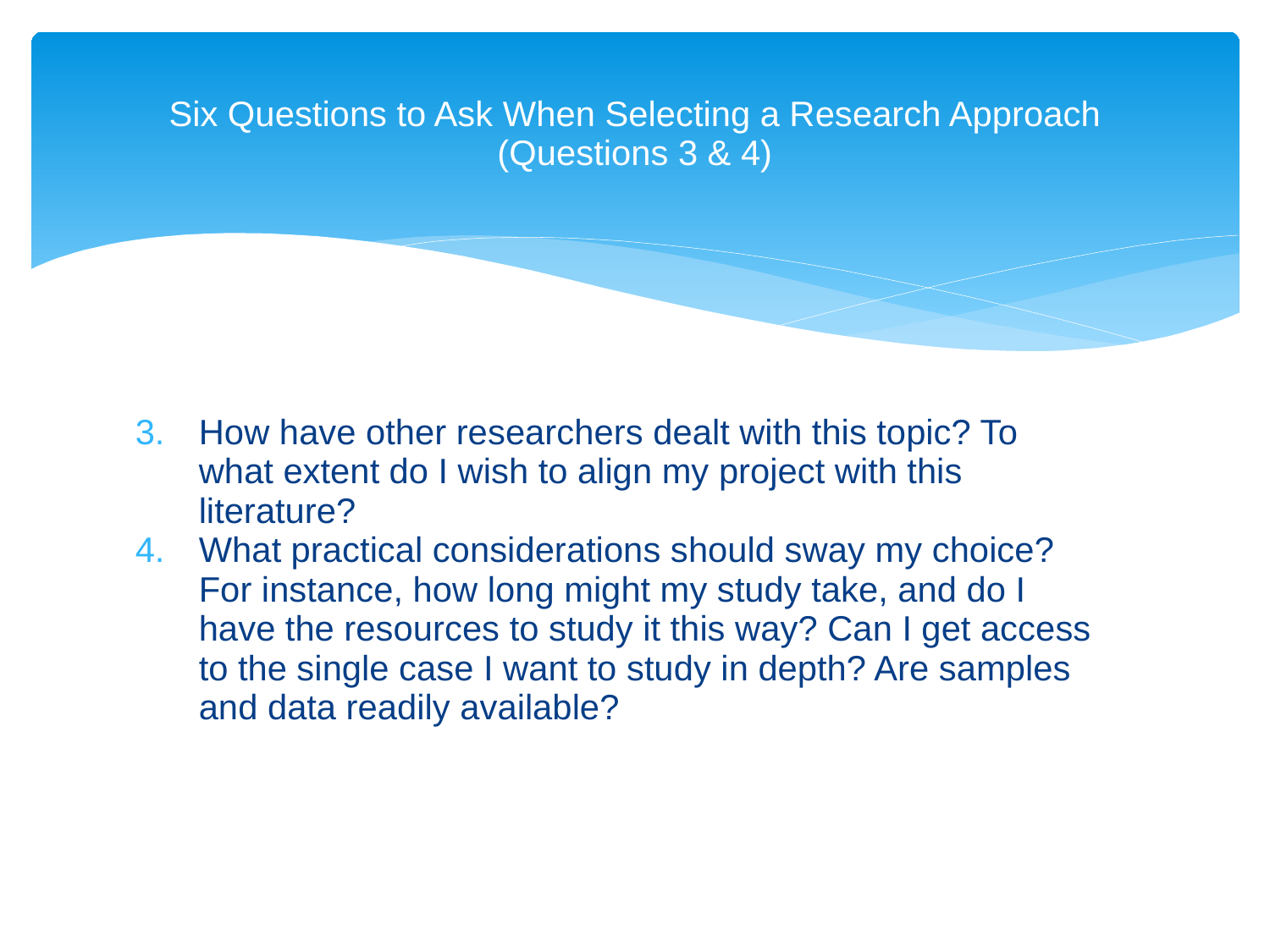

Six Questions to Ask When Selecting a Research Approach
(Questions 3 & 4)
How have other researchers dealt with this topic? To what extent do I wish to align my project with this literature?
What practical considerations should sway my choice? For instance, how long might my study take, and do I have the resources to study it this way? Can I get access to the single case I want to study in depth? Are samples and data readily available?